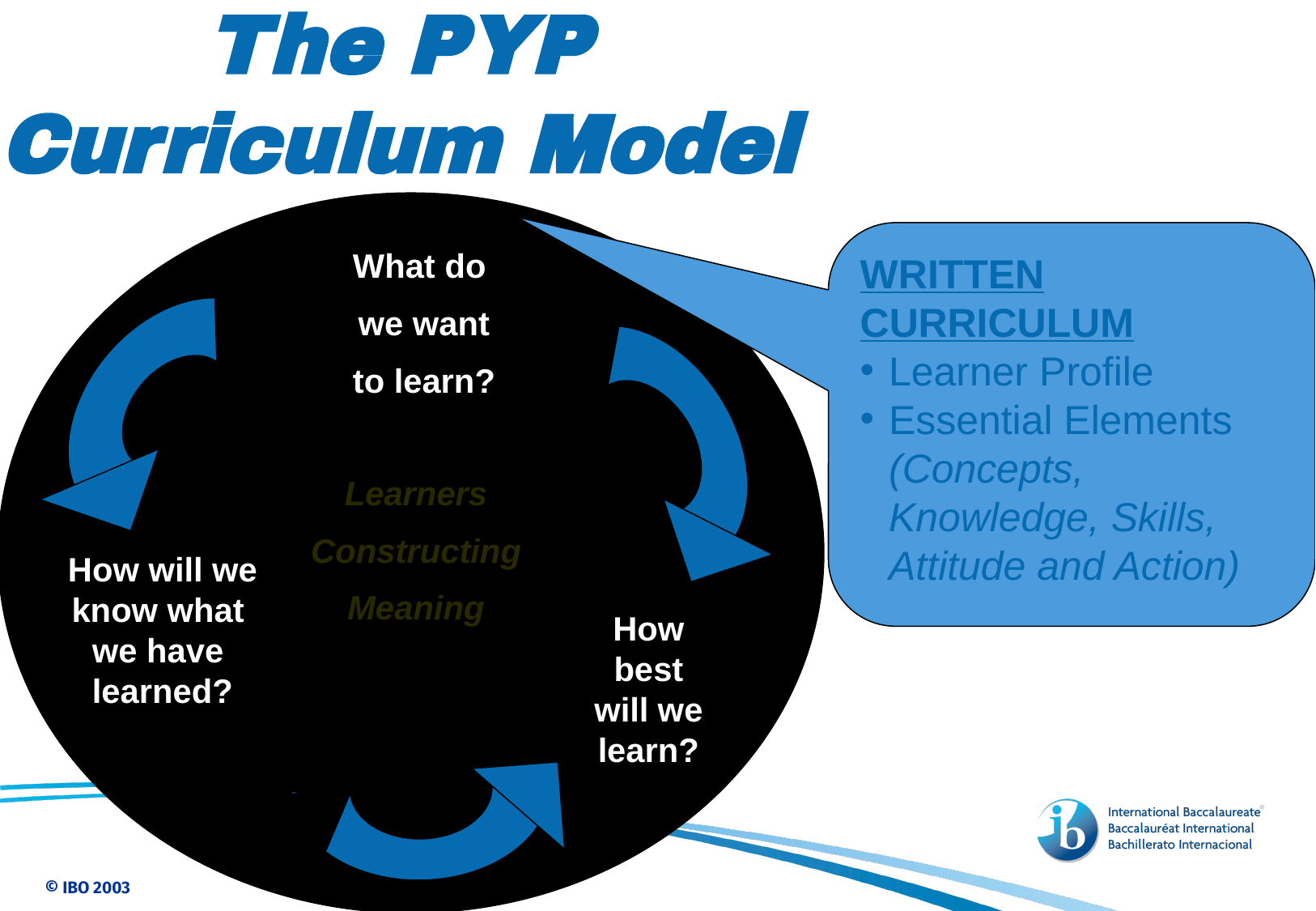

The PYP Curriculum Model

What do
we want
to learn?

Learners
Constructing
Meaning

How will we
know what
we have
learned?
How best
will we
learn?

WRITTEN CURRICULUM
Learner Profile
Essential Elements  (Concepts, Knowledge, Skills, Attitude and Action)
© IBO 2003